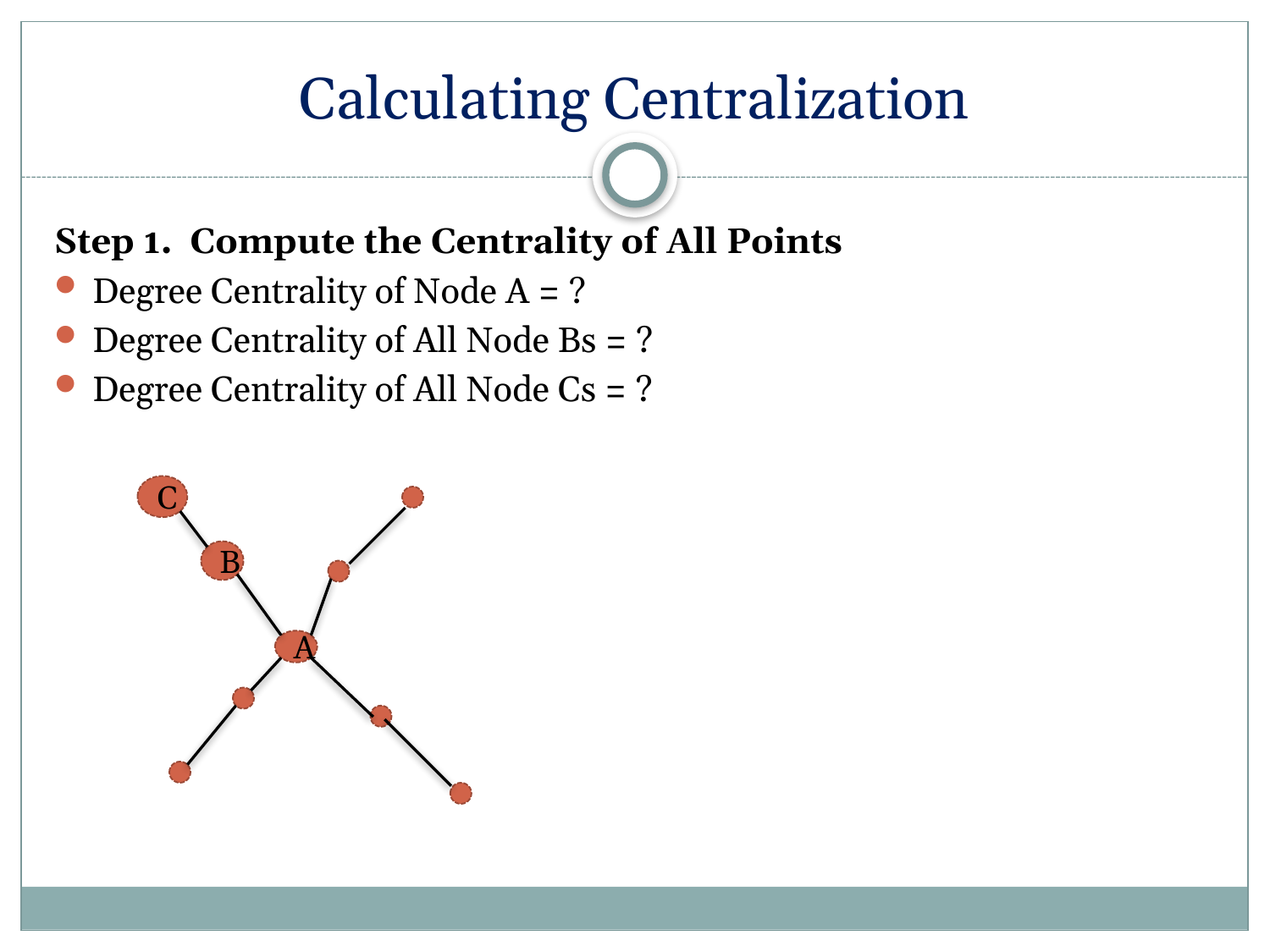

# Calculating Centralization
Step 1.  Compute the Centrality of All Points
Degree Centrality of Node A = ?
Degree Centrality of All Node Bs = ?
Degree Centrality of All Node Cs = ?
C

B

A